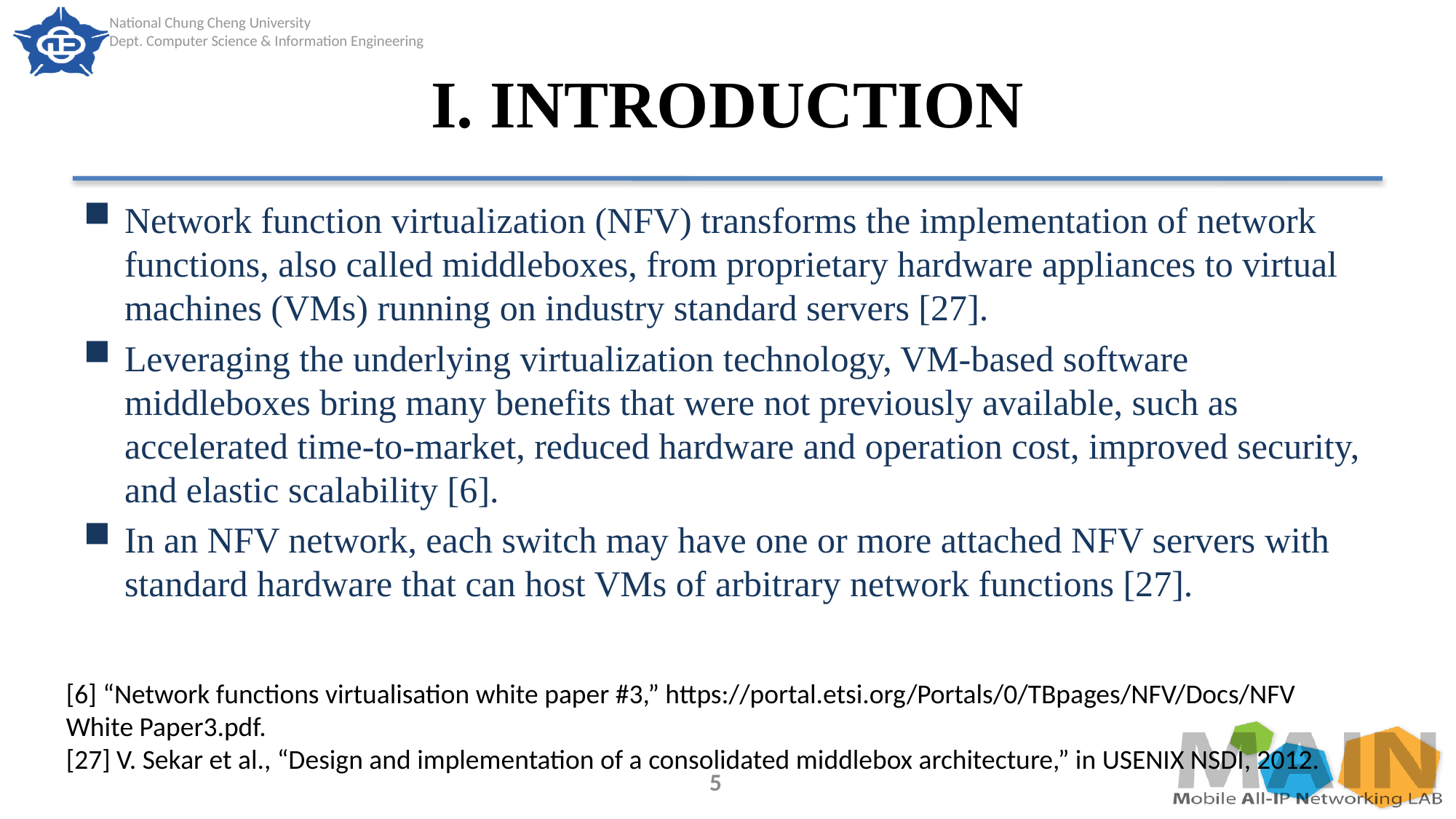

# I. INTRODUCTION
Network function virtualization (NFV) transforms the implementation of network functions, also called middleboxes, from proprietary hardware appliances to virtual machines (VMs) running on industry standard servers [27].
Leveraging the underlying virtualization technology, VM-based software middleboxes bring many benefits that were not previously available, such as accelerated time-to-market, reduced hardware and operation cost, improved security, and elastic scalability [6].
In an NFV network, each switch may have one or more attached NFV servers with standard hardware that can host VMs of arbitrary network functions [27].
[6] “Network functions virtualisation white paper #3,” https://portal.etsi.org/Portals/0/TBpages/NFV/Docs/NFV White Paper3.pdf.
[27] V. Sekar et al., “Design and implementation of a consolidated middlebox architecture,” in USENIX NSDI, 2012.
5